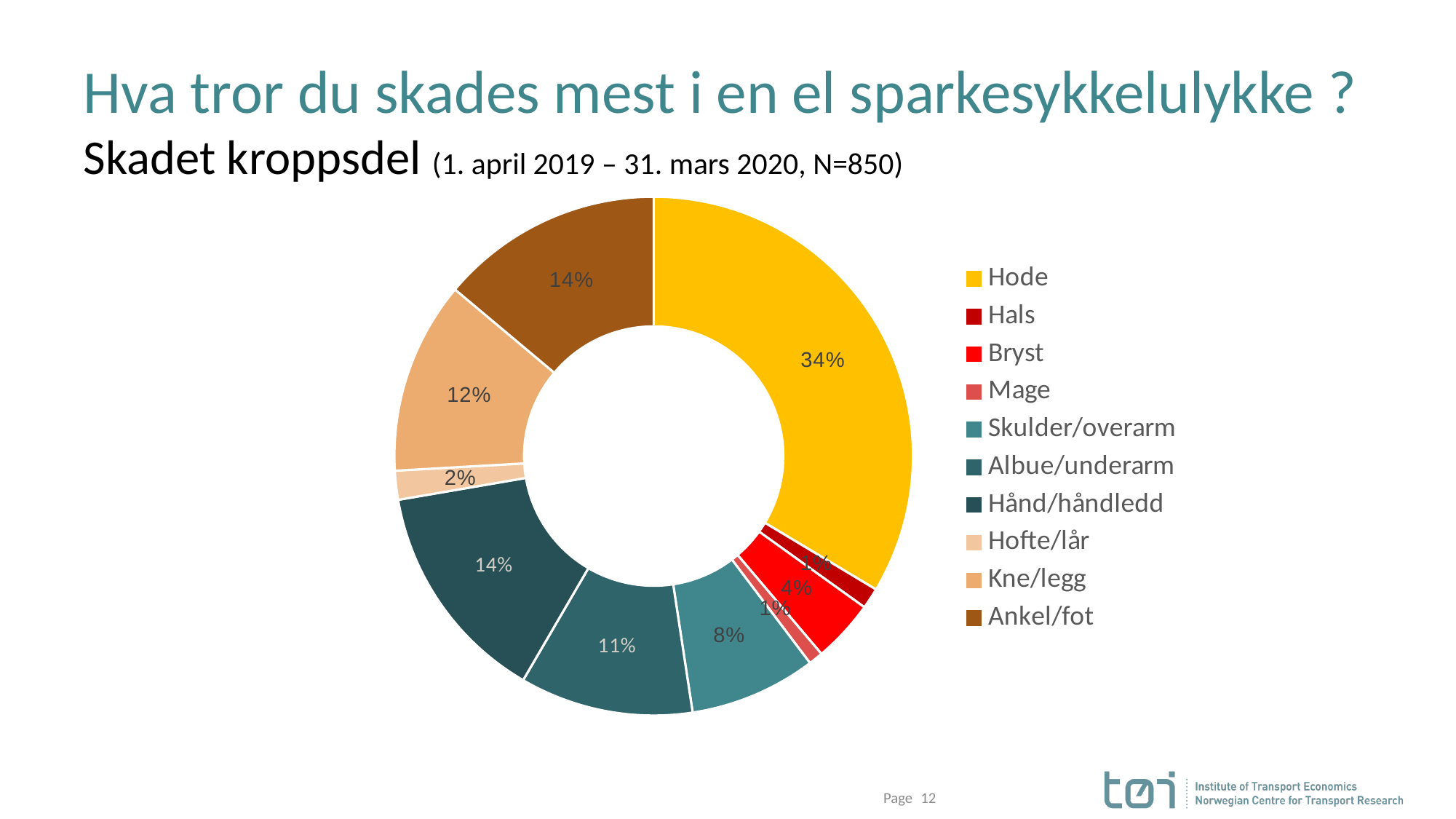

# Hva tror du skades mest i en el sparkesykkelulykke ? Skadet kroppsdel (1. april 2019 – 31. mars 2020, N=850)

### Chart

| Category |  |
|---|---|
| Hode | 0.336 |
| Hals | 0.013 |
| Bryst | 0.039 |
| Mage | 0.009 |
| Skulder/overarm | 0.079 |
| Albue/underarm | 0.108 |
| Hånd/håndledd | 0.139 |
| Hofte/lår | 0.018 |
| Kne/legg | 0.12 |
| Ankel/fot | 0.139 |
12